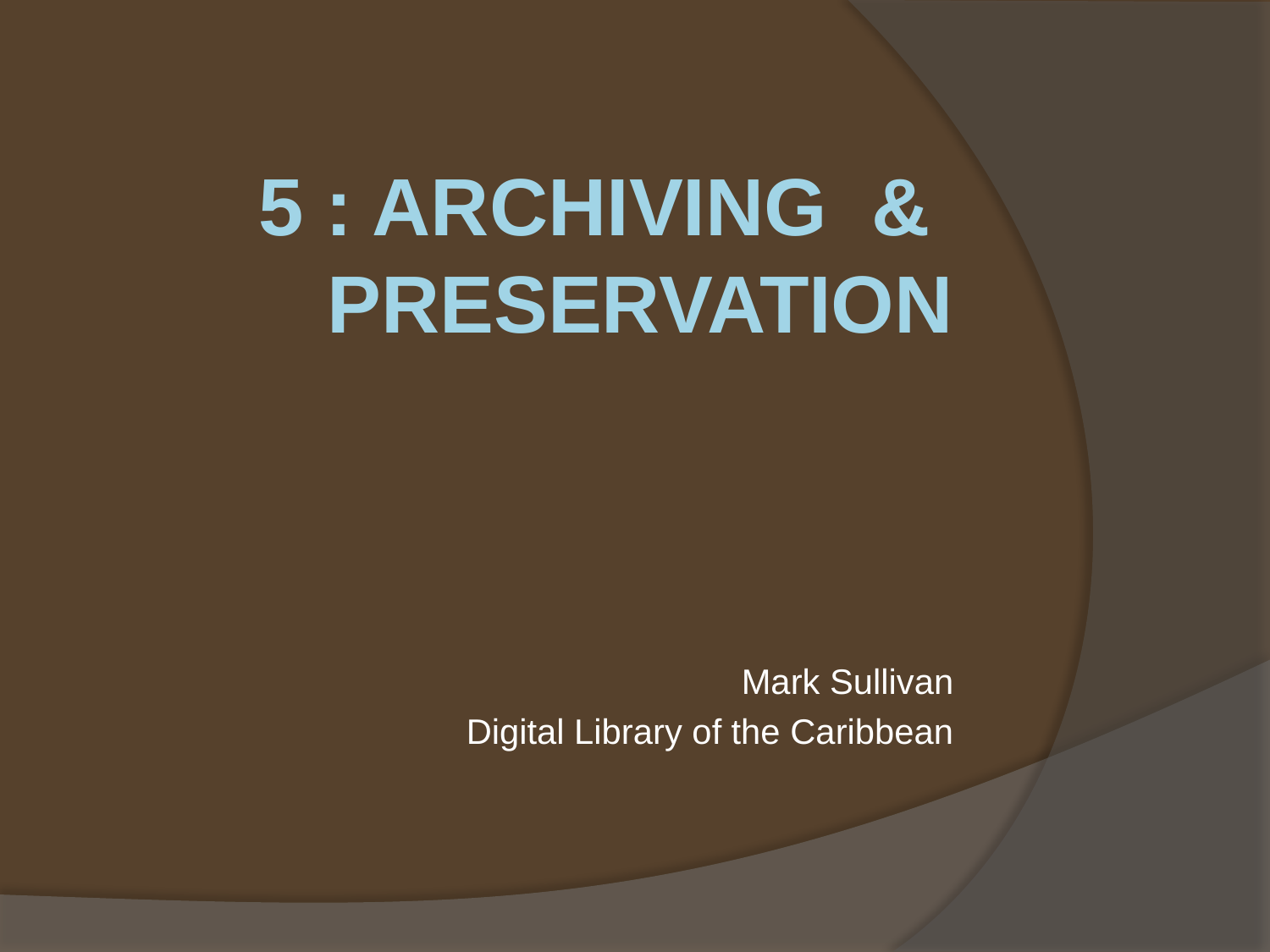

# 5 : Archiving  &  Preservation
Mark Sullivan
Digital Library of the Caribbean